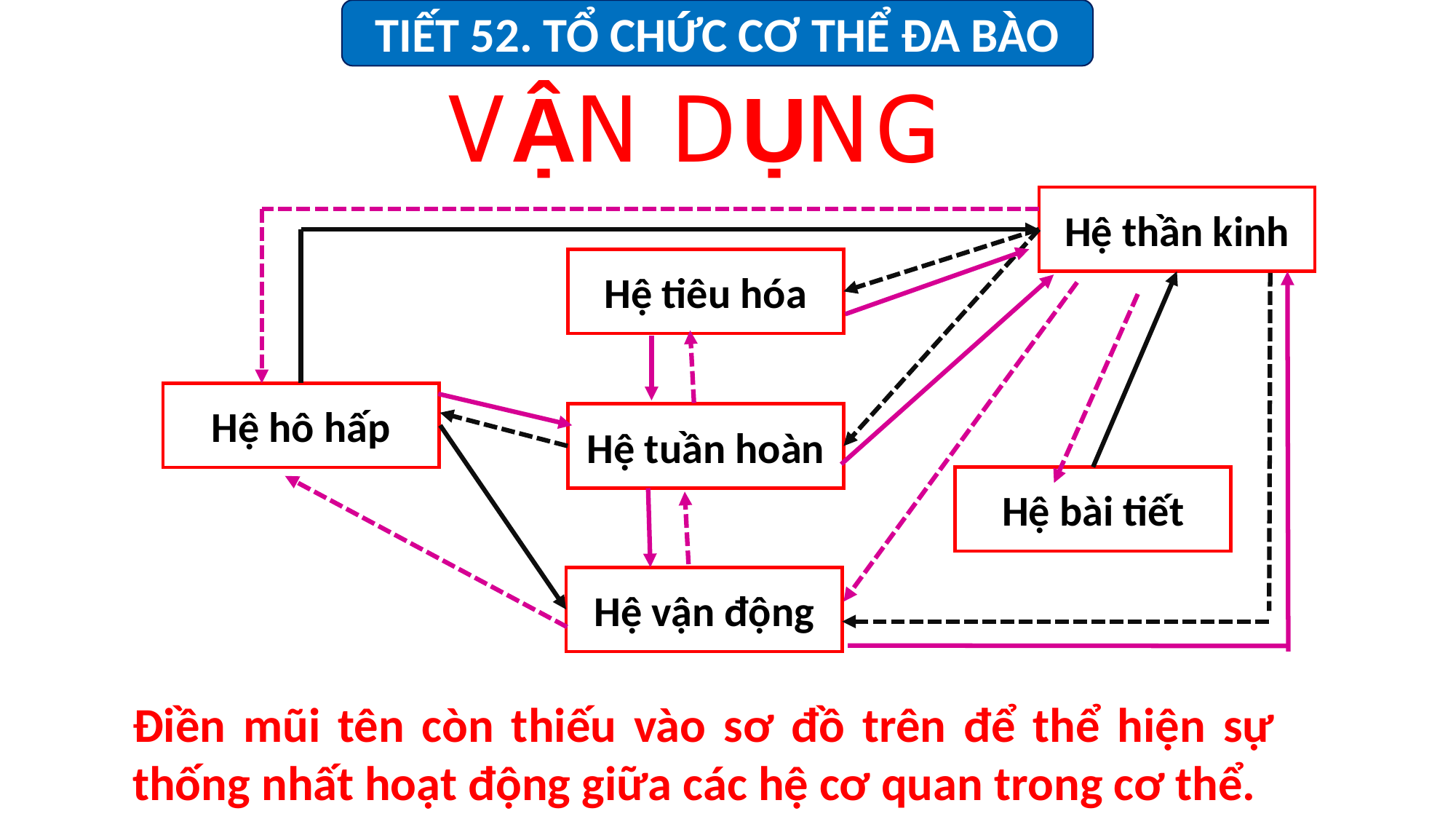

TIẾT 52. TỔ CHỨC CƠ THỂ ĐA BÀO
VẬN DỤNG
Hệ thần kinh
Hệ tiêu hóa
Hệ hô hấp
Hệ tuần hoàn
Hệ bài tiết
Hệ vận động
Điền mũi tên còn thiếu vào sơ đồ trên để thể hiện sự thống nhất hoạt động giữa các hệ cơ quan trong cơ thể.